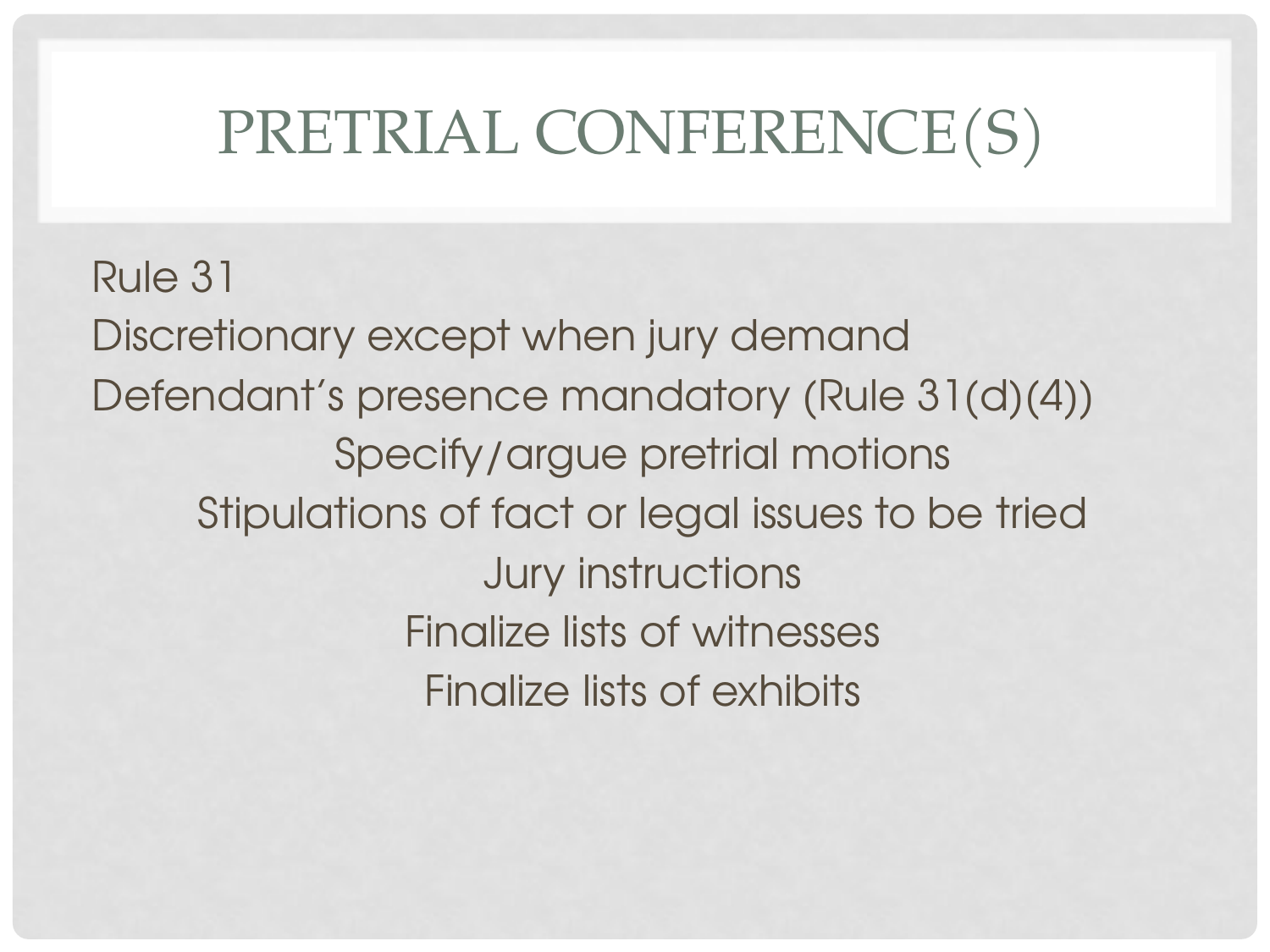

# PRETRIAL CONFERENCE(S)
Rule 31
Discretionary except when jury demand
Defendant’s presence mandatory (Rule 31(d)(4))
Specify/argue pretrial motions
Stipulations of fact or legal issues to be tried
Jury instructions
Finalize lists of witnesses
Finalize lists of exhibits